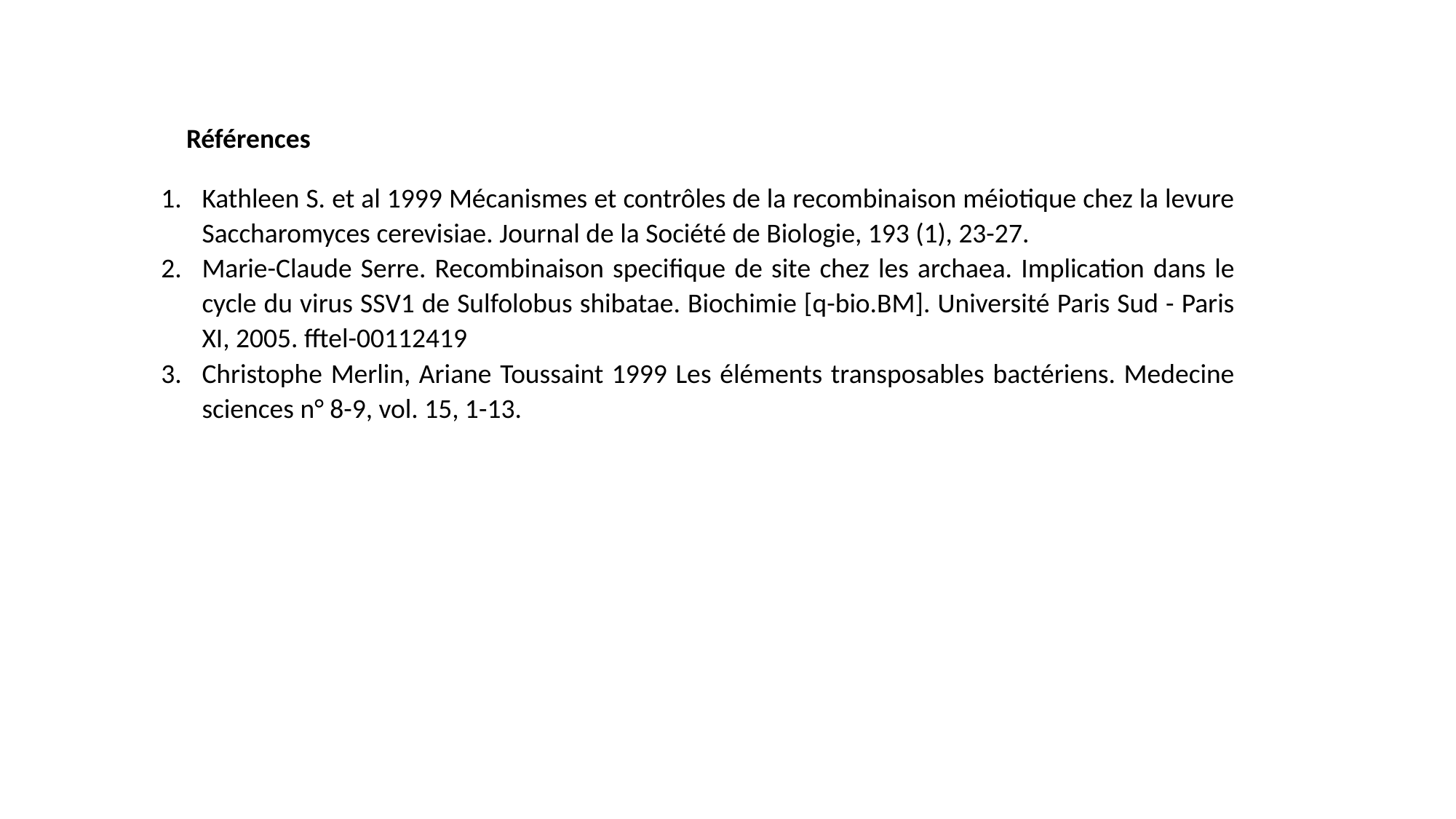

Références
Kathleen S. et al 1999 Mécanismes et contrôles de la recombinaison méiotique chez la levure Saccharomyces cerevisiae. Journal de la Société de Biologie, 193 (1), 23-27.
Marie-Claude Serre. Recombinaison specifique de site chez les archaea. Implication dans le cycle du virus SSV1 de Sulfolobus shibatae. Biochimie [q-bio.BM]. Université Paris Sud - Paris XI, 2005. fftel-00112419
Christophe Merlin, Ariane Toussaint 1999 Les éléments transposables bactériens. Medecine sciences n° 8-9, vol. 15, 1-13.